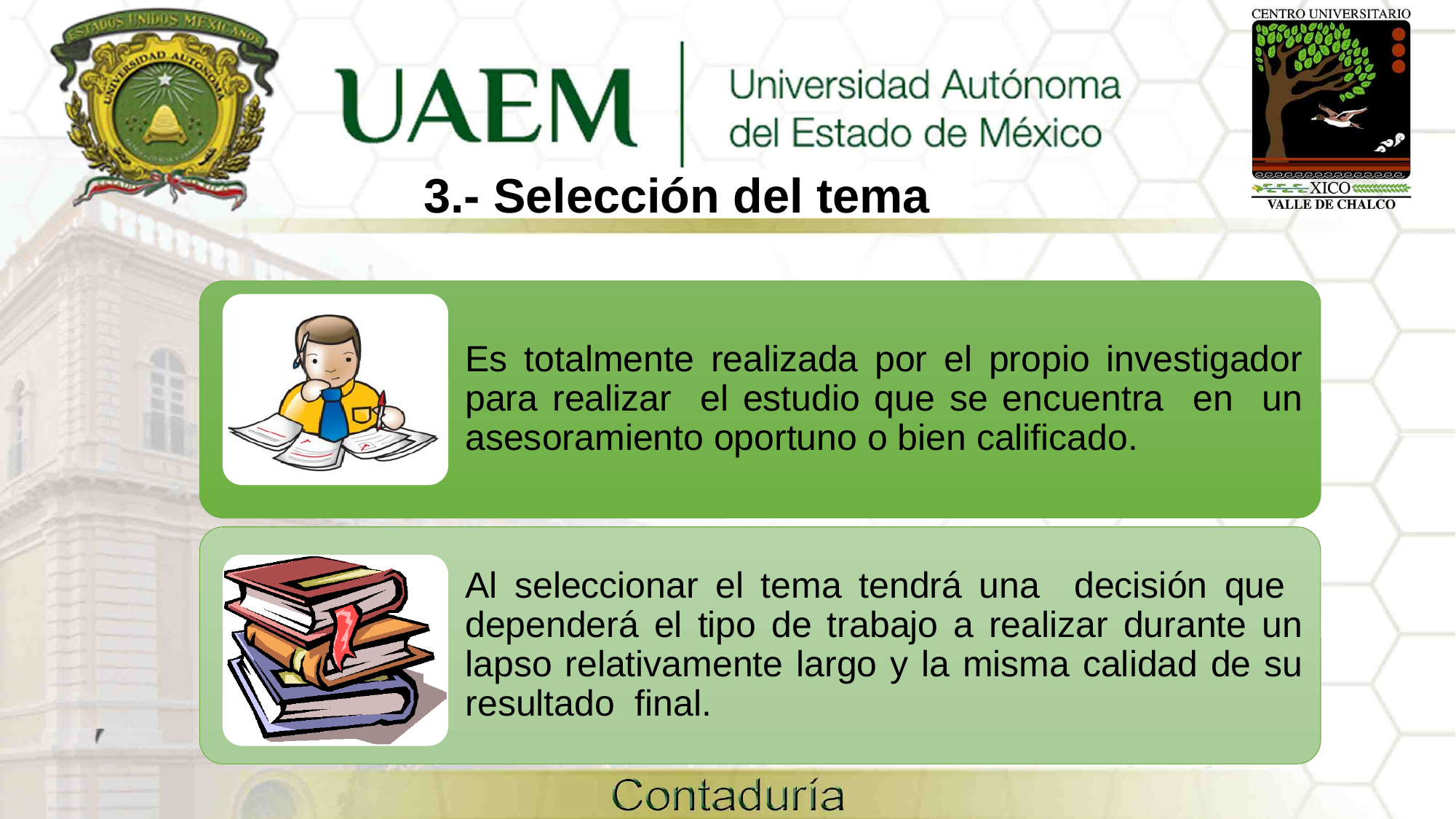

3.- Selección del tema
Es totalmente realizada por el propio investigador para realizar  el estudio que se encuentra  en  un asesoramiento oportuno o bien calificado.
Al seleccionar el tema tendrá una  decisión que  dependerá el tipo de trabajo a realizar durante un lapso relativamente largo y la misma calidad de su resultado  final.